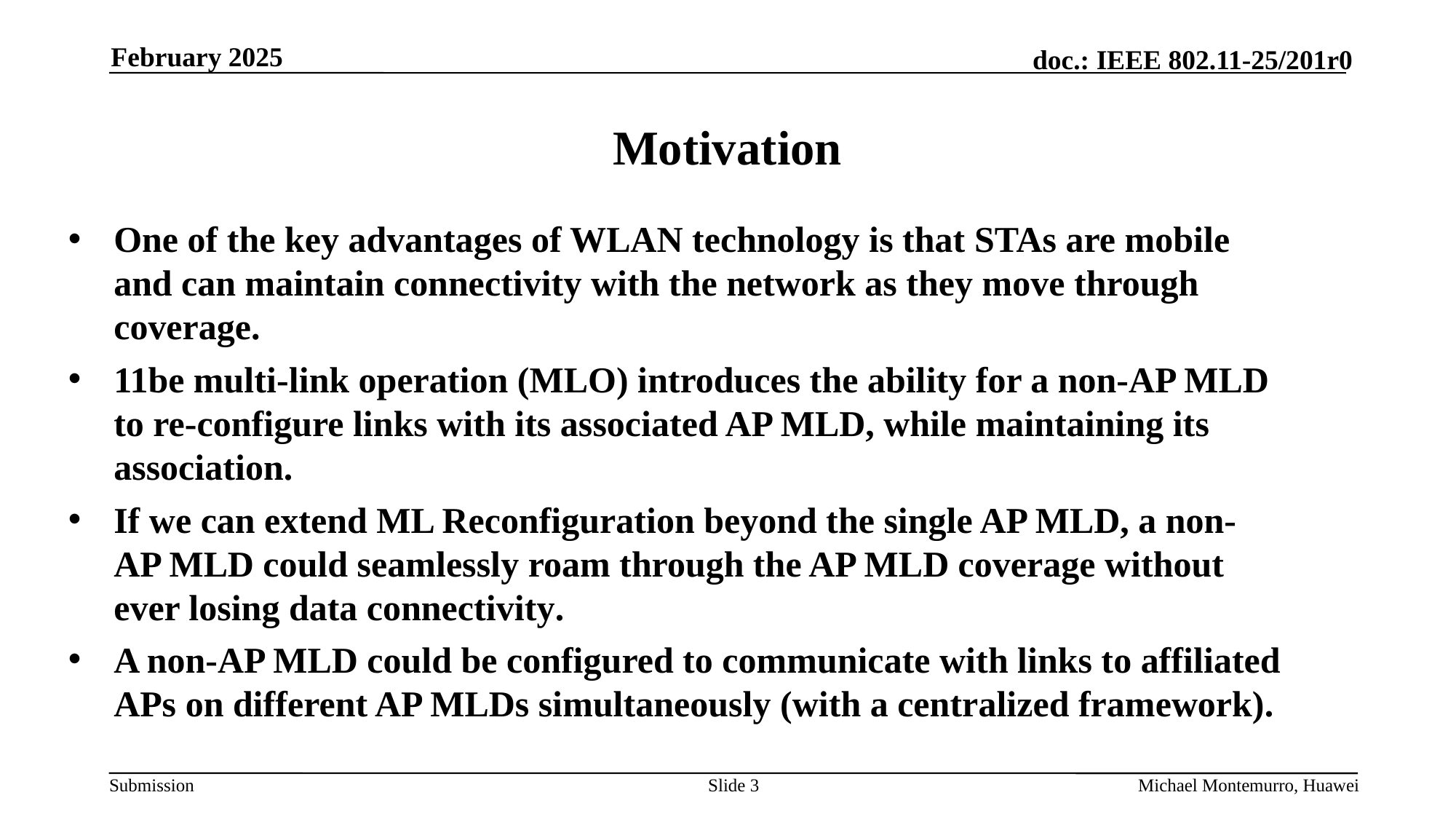

February 2025
# Motivation
One of the key advantages of WLAN technology is that STAs are mobile and can maintain connectivity with the network as they move through coverage.
11be multi-link operation (MLO) introduces the ability for a non-AP MLD to re-configure links with its associated AP MLD, while maintaining its association.
If we can extend ML Reconfiguration beyond the single AP MLD, a non-AP MLD could seamlessly roam through the AP MLD coverage without ever losing data connectivity.
A non-AP MLD could be configured to communicate with links to affiliated APs on different AP MLDs simultaneously (with a centralized framework).
Slide 3
Michael Montemurro, Huawei